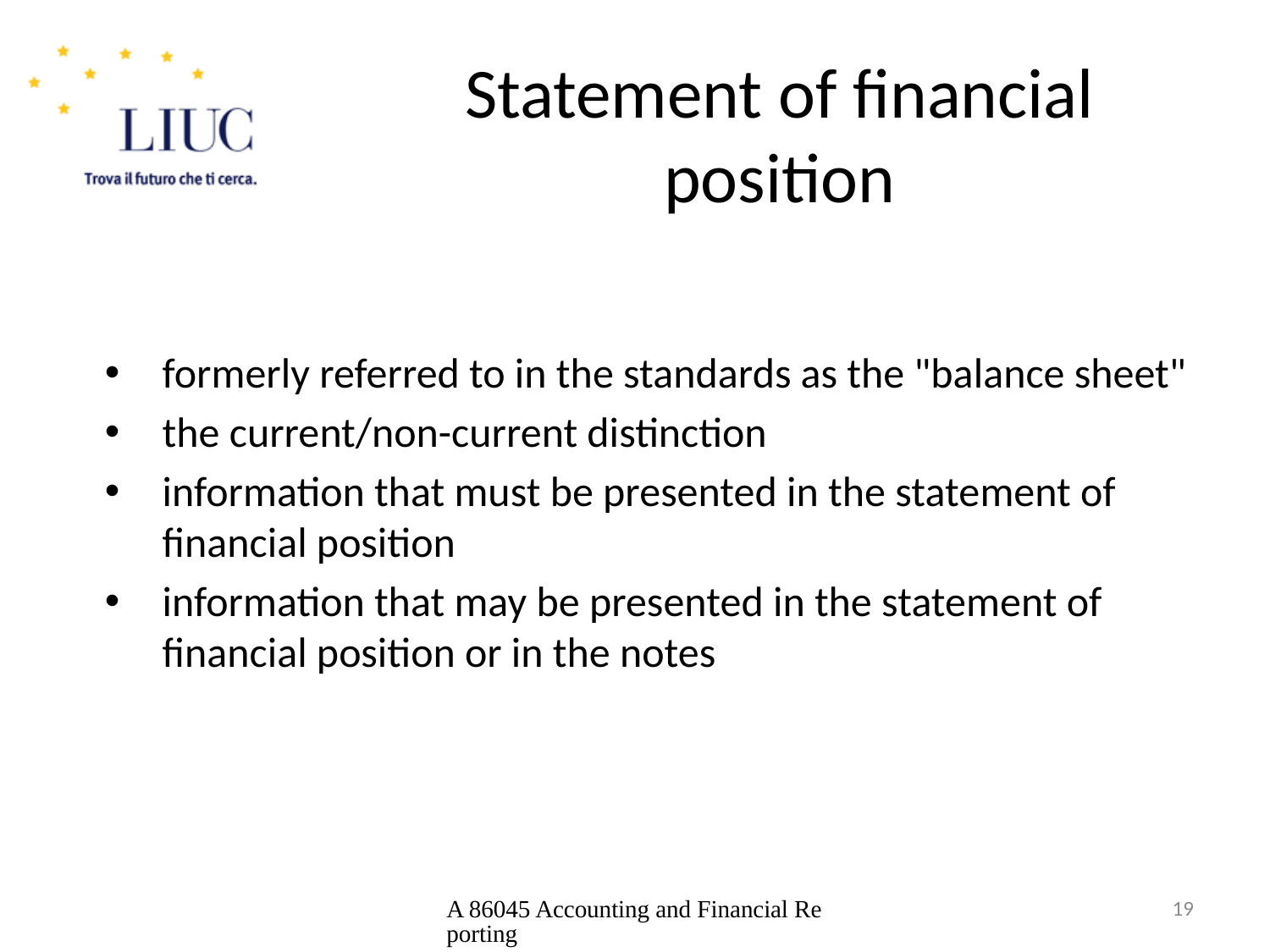

Statement of financial position
formerly referred to in the standards as the "balance sheet"
the current/non-current distinction
information that must be presented in the statement of financial position
information that may be presented in the statement of financial position or in the notes
A 86045 Accounting and Financial Reporting
19